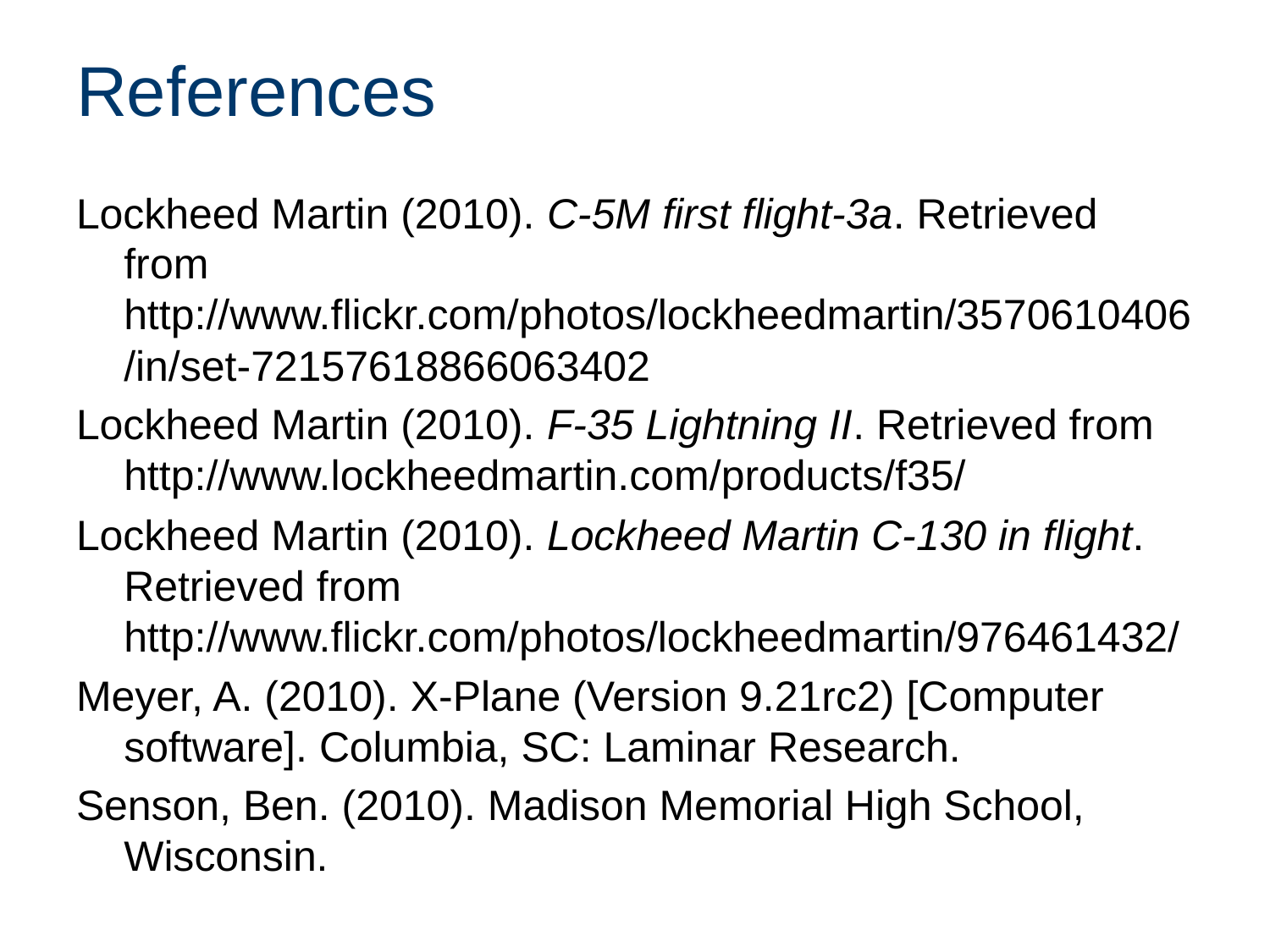

# References
Lockheed Martin (2010). C-5M first flight-3a. Retrieved from http://www.flickr.com/photos/lockheedmartin/3570610406/in/set-72157618866063402
Lockheed Martin (2010). F-35 Lightning II. Retrieved from http://www.lockheedmartin.com/products/f35/
Lockheed Martin (2010). Lockheed Martin C-130 in flight. Retrieved from http://www.flickr.com/photos/lockheedmartin/976461432/
Meyer, A. (2010). X-Plane (Version 9.21rc2) [Computer software]. Columbia, SC: Laminar Research.
Senson, Ben. (2010). Madison Memorial High School, Wisconsin.